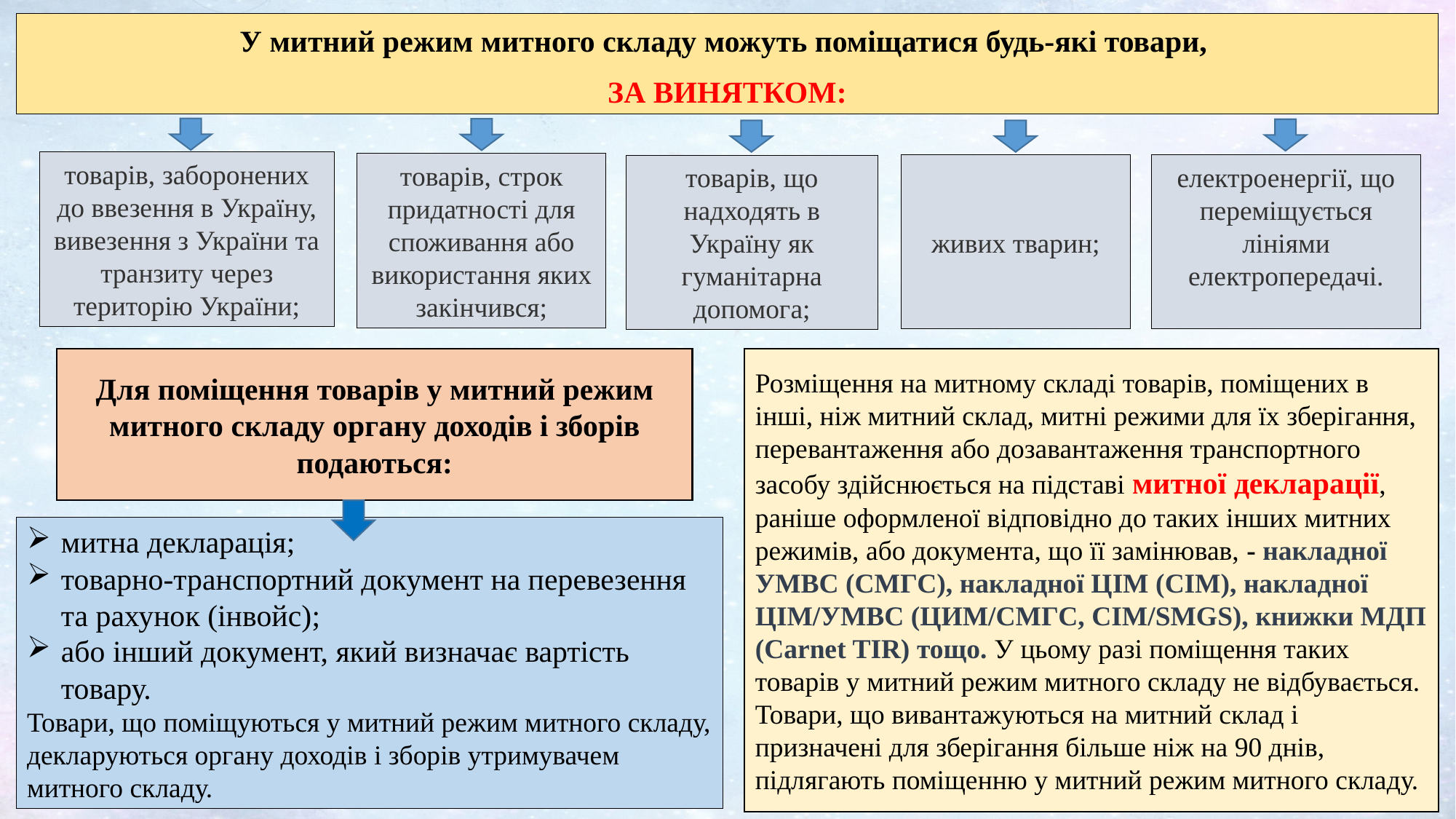

У митний режим митного складу можуть поміщатися будь-які товари,
ЗА ВИНЯТКОМ:

товарів, заборонених до ввезення в Україну, вивезення з України та транзиту через територію України;
товарів, строк придатності для споживання або використання яких закінчився;
електроенергії, що переміщується лініями електропередачі.

живих тварин;

товарів, що надходять в Україну як гуманітарна допомога;
Для поміщення товарів у митний режим митного складу органу доходів і зборів подаються:
Розміщення на митному складі товарів, поміщених в інші, ніж митний склад, митні режими для їх зберігання, перевантаження або дозавантаження транспортного засобу здійснюється на підставі митної декларації, раніше оформленої відповідно до таких інших митних режимів, або документа, що її замінював, - накладної УМВС (СМГС), накладної ЦІМ (СIМ), накладної ЦІМ/УМВС (ЦИМ/СМГС, CIM/SMGS), книжки МДП (Carnet TIR) тощо. У цьому разі поміщення таких товарів у митний режим митного складу не відбувається. Товари, що вивантажуються на митний склад і призначені для зберігання більше ніж на 90 днів, підлягають поміщенню у митний режим митного складу.

митна декларація;
товарно-транспортний документ на перевезення та рахунок (інвойс);
або інший документ, який визначає вартість товару.
Товари, що поміщуються у митний режим митного складу, декларуються органу доходів і зборів утримувачем митного складу.